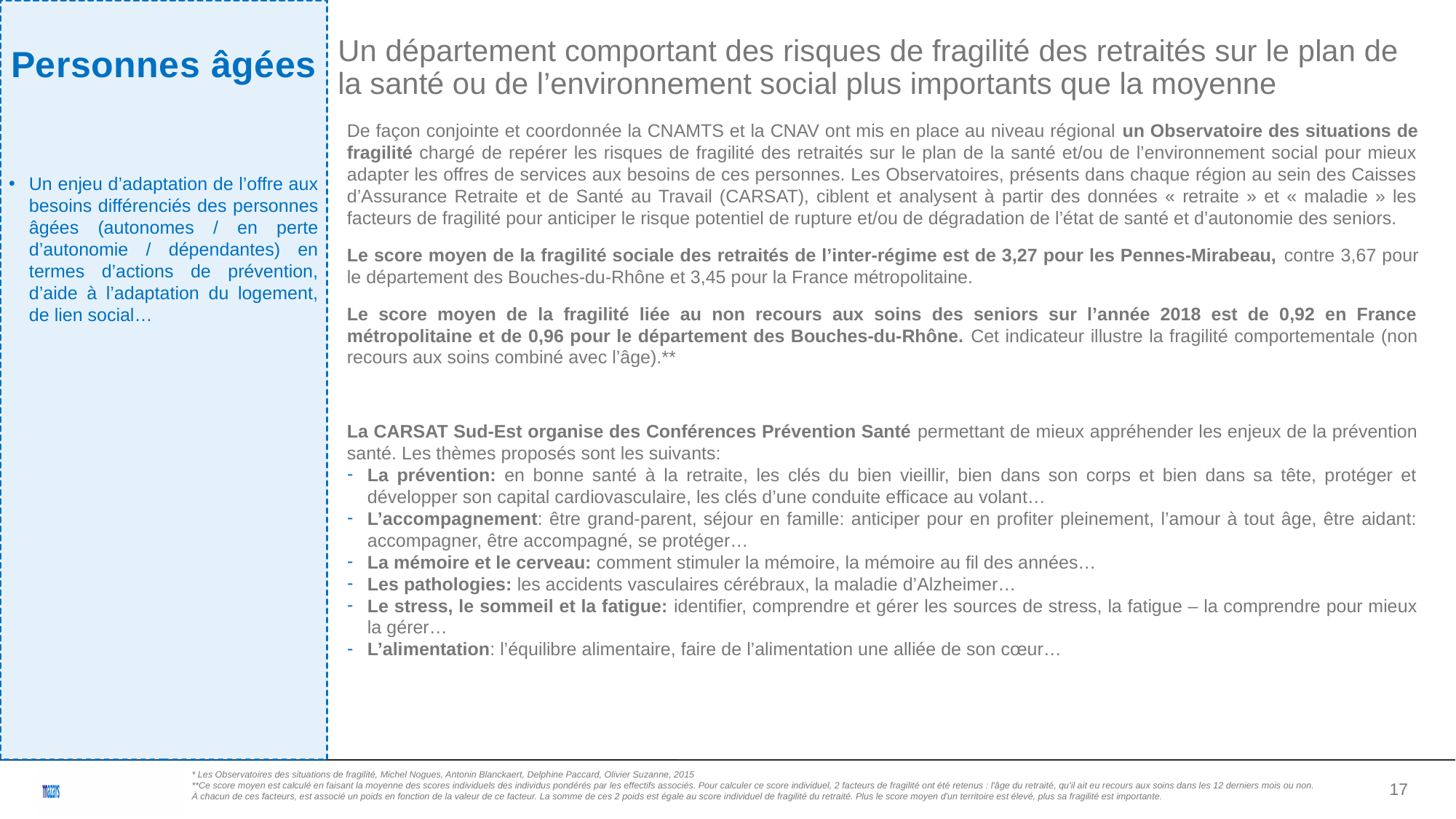

Personnes âgées

Un enjeu d’adaptation de l’offre aux besoins différenciés des personnes âgées (autonomes / en perte d’autonomie / dépendantes) en termes d’actions de prévention, d’aide à l’adaptation du logement, de lien social…

Un département comportant des risques de fragilité des retraités sur le plan de la santé ou de l’environnement social plus importants que la moyenne
De façon conjointe et coordonnée la CNAMTS et la CNAV ont mis en place au niveau régional un Observatoire des situations de fragilité chargé de repérer les risques de fragilité des retraités sur le plan de la santé et/ou de l’environnement social pour mieux adapter les offres de services aux besoins de ces personnes. Les Observatoires, présents dans chaque région au sein des Caisses d’Assurance Retraite et de Santé au Travail (CARSAT), ciblent et analysent à partir des données « retraite » et « maladie » les facteurs de fragilité pour anticiper le risque potentiel de rupture et/ou de dégradation de l’état de santé et d’autonomie des seniors.
Le score moyen de la fragilité sociale des retraités de l’inter-régime est de 3,27 pour les Pennes-Mirabeau, contre 3,67 pour le département des Bouches-du-Rhône et 3,45 pour la France métropolitaine.
Le score moyen de la fragilité liée au non recours aux soins des seniors sur l’année 2018 est de 0,92 en France métropolitaine et de 0,96 pour le département des Bouches-du-Rhône. Cet indicateur illustre la fragilité comportementale (non recours aux soins combiné avec l’âge).**

La CARSAT Sud-Est organise des Conférences Prévention Santé permettant de mieux appréhender les enjeux de la prévention santé. Les thèmes proposés sont les suivants:
La prévention: en bonne santé à la retraite, les clés du bien vieillir, bien dans son corps et bien dans sa tête, protéger et développer son capital cardiovasculaire, les clés d’une conduite efficace au volant…
L’accompagnement: être grand-parent, séjour en famille: anticiper pour en profiter pleinement, l’amour à tout âge, être aidant: accompagner, être accompagné, se protéger…
La mémoire et le cerveau: comment stimuler la mémoire, la mémoire au fil des années…
Les pathologies: les accidents vasculaires cérébraux, la maladie d’Alzheimer…
Le stress, le sommeil et la fatigue: identifier, comprendre et gérer les sources de stress, la fatigue – la comprendre pour mieux la gérer…
L’alimentation: l’équilibre alimentaire, faire de l’alimentation une alliée de son cœur…

17
* Les Observatoires des situations de fragilité, Michel Nogues, Antonin Blanckaert, Delphine Paccard, Olivier Suzanne, 2015
**Ce score moyen est calculé en faisant la moyenne des scores individuels des individus pondérés par les effectifs associés. Pour calculer ce score individuel, 2 facteurs de fragilité ont été retenus : l'âge du retraité, qu'il ait eu recours aux soins dans les 12 derniers mois ou non.
À chacun de ces facteurs, est associé un poids en fonction de la valeur de ce facteur. La somme de ces 2 poids est égale au score individuel de fragilité du retraité. Plus le score moyen d'un territoire est élevé, plus sa fragilité est importante.